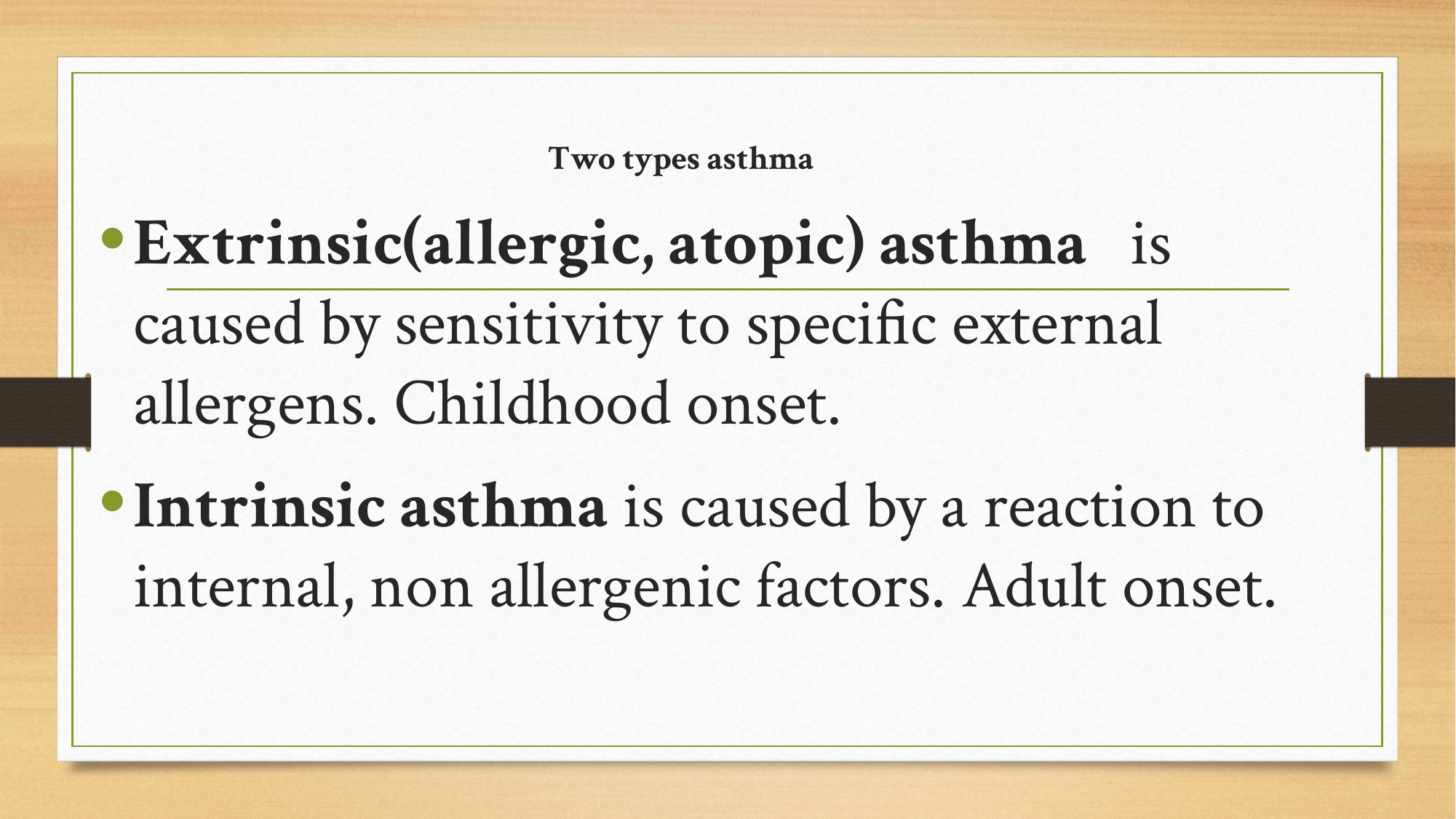

# Two types asthma
Extrinsic(allergic, atopic) asthma   is caused by sensitivity to specific external allergens. Childhood onset.
Intrinsic asthma is caused by a reaction to internal, non allergenic factors. Adult onset.

21